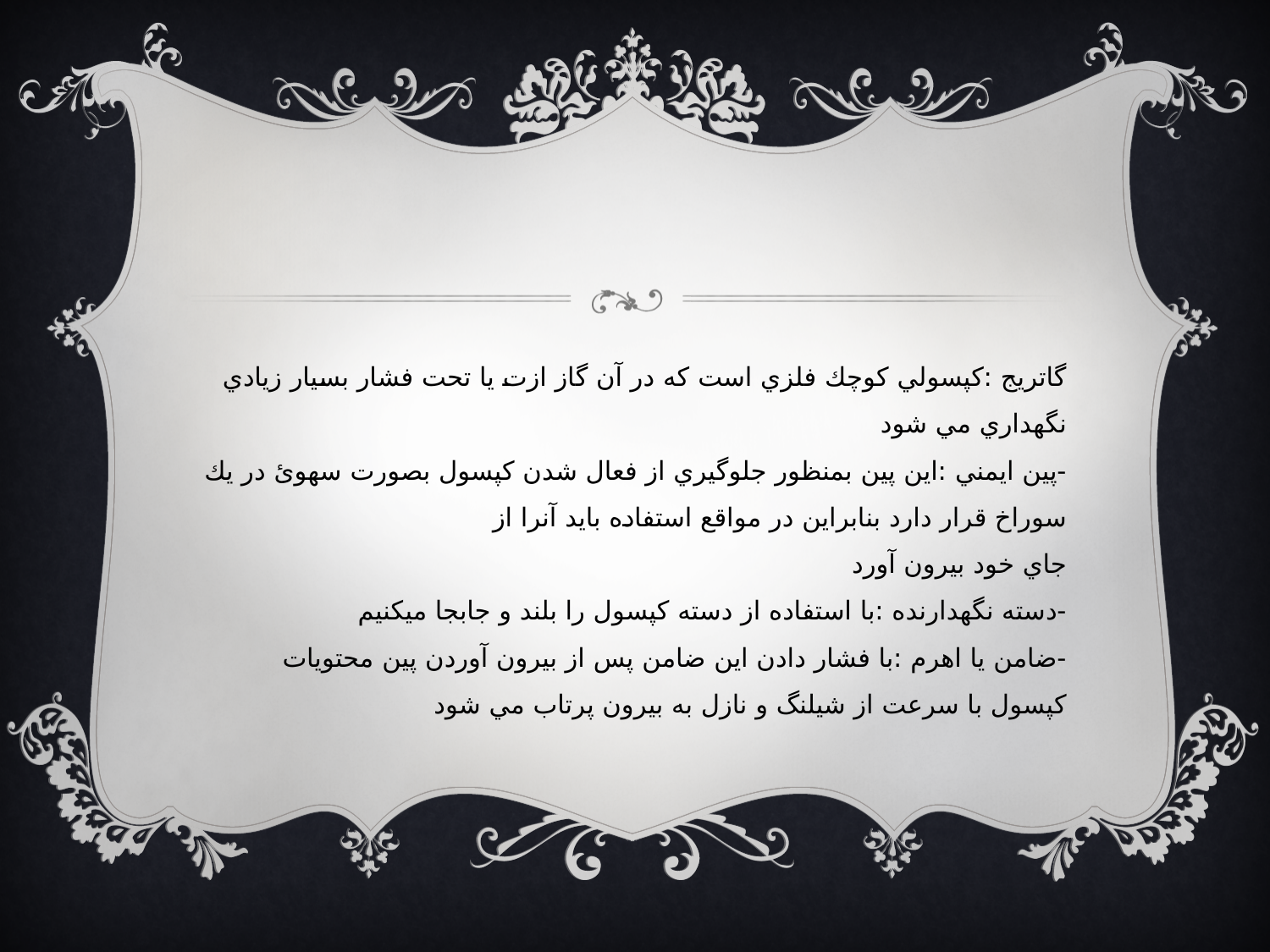

گاتريج :كپسولي كوچك فلزي است كه در آن گاز ازت يا تحت فشار بسيار زيادي نگهداري مي شود
-پين ايمني :اين پين بمنظور جلوگيري از فعال شدن كپسول بصورت سهوئ در يك سوراخ قرار دارد بنابراين در مواقع استفاده بايد آنرا از
جاي خود بيرون آورد
-دسته نگهدارنده :با استفاده از دسته كپسول را بلند و جابجا ميكنيم
-ضامن يا اهرم :با فشار دادن اين ضامن پس از بيرون آوردن پين محتويات كپسول با سرعت از شيلنگ و نازل به بيرون پرتاب مي شود